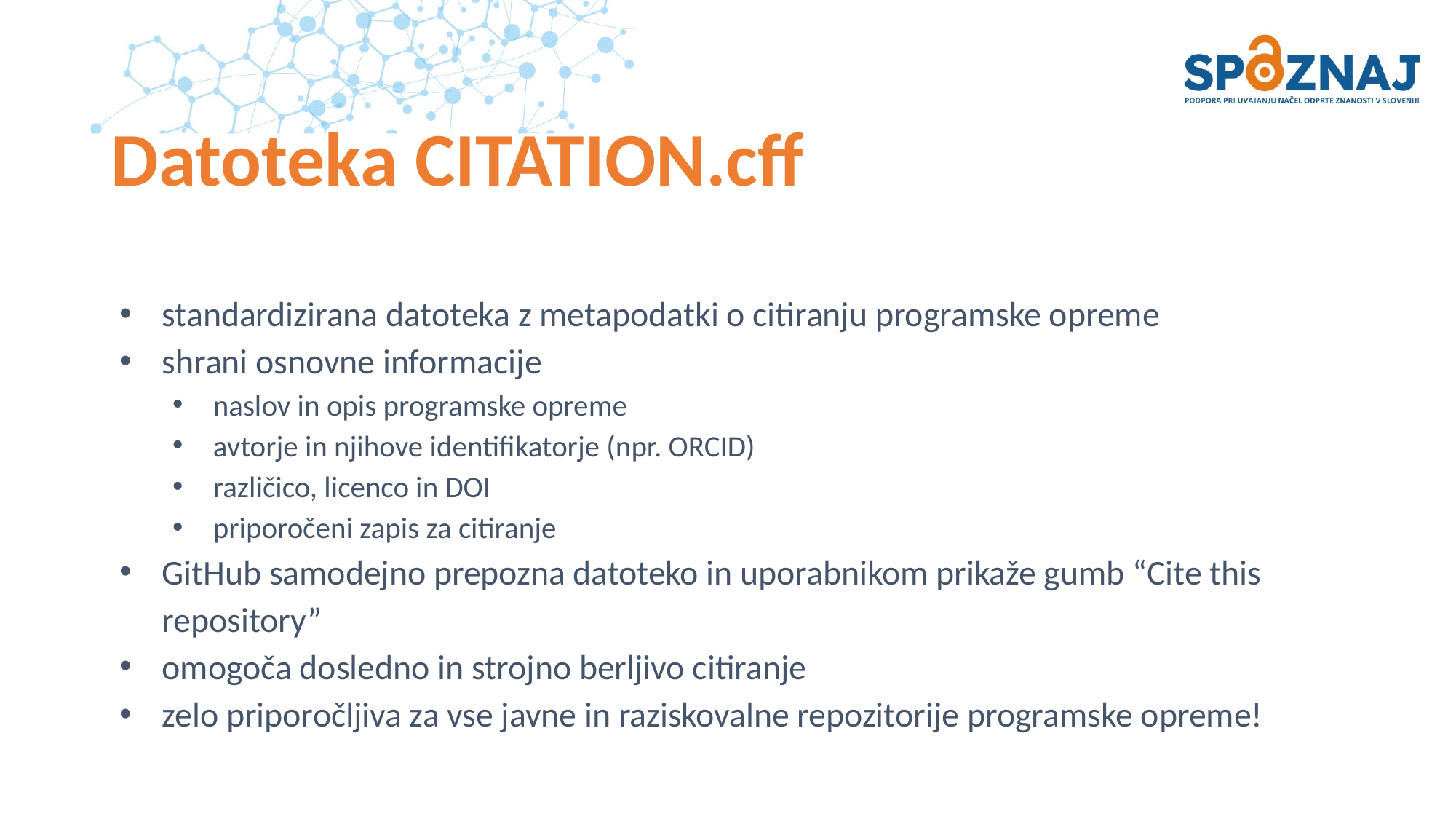

# Datoteka CITATION.cff
standardizirana datoteka z metapodatki o citiranju programske opreme
shrani osnovne informacije
naslov in opis programske opreme
avtorje in njihove identifikatorje (npr. ORCID)
različico, licenco in DOI
priporočeni zapis za citiranje
GitHub samodejno prepozna datoteko in uporabnikom prikaže gumb “Cite this repository”
omogoča dosledno in strojno berljivo citiranje
zelo priporočljiva za vse javne in raziskovalne repozitorije programske opreme!